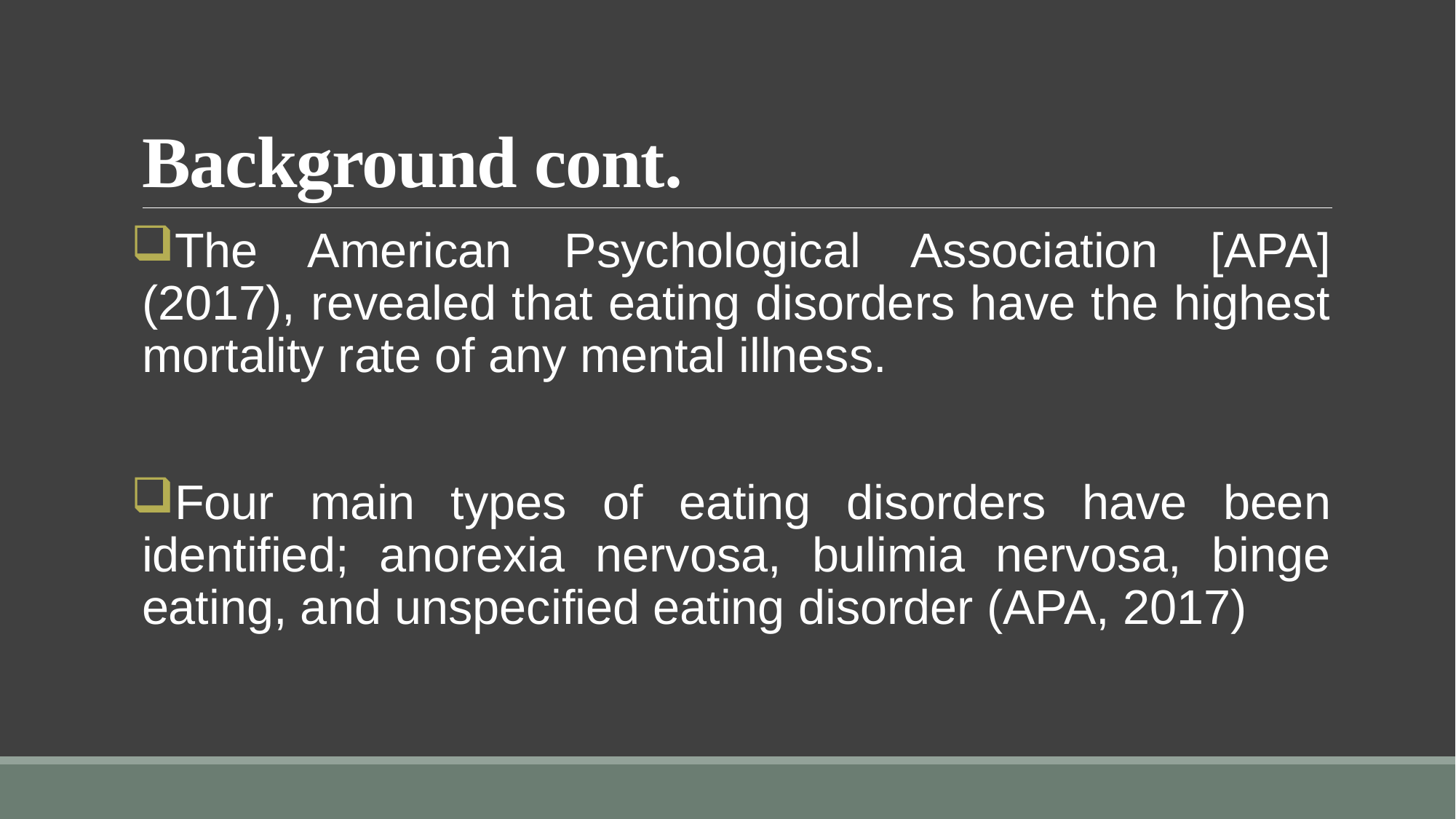

# Background cont.
The American Psychological Association [APA] (2017), revealed that eating disorders have the highest mortality rate of any mental illness.

Four main types of eating disorders have been identified; anorexia nervosa, bulimia nervosa, binge eating, and unspecified eating disorder (APA, 2017)